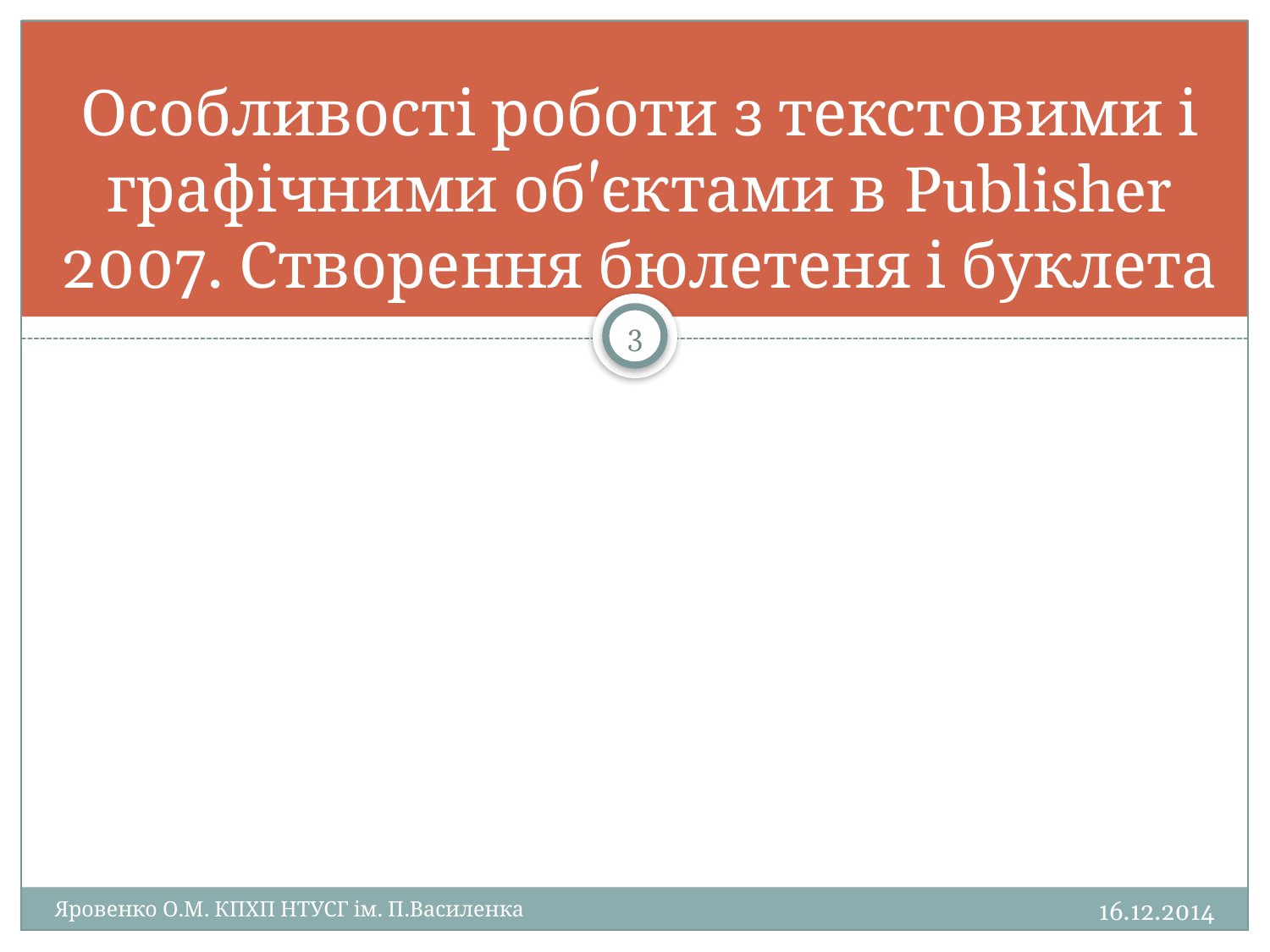

# Особливості роботи з текстовими і графічними об'єктами в Publisher 2007. Створення бюлетеня і буклета
3
16.12.2014
Яровенко О.М. КПХП НТУСГ ім. П.Василенка